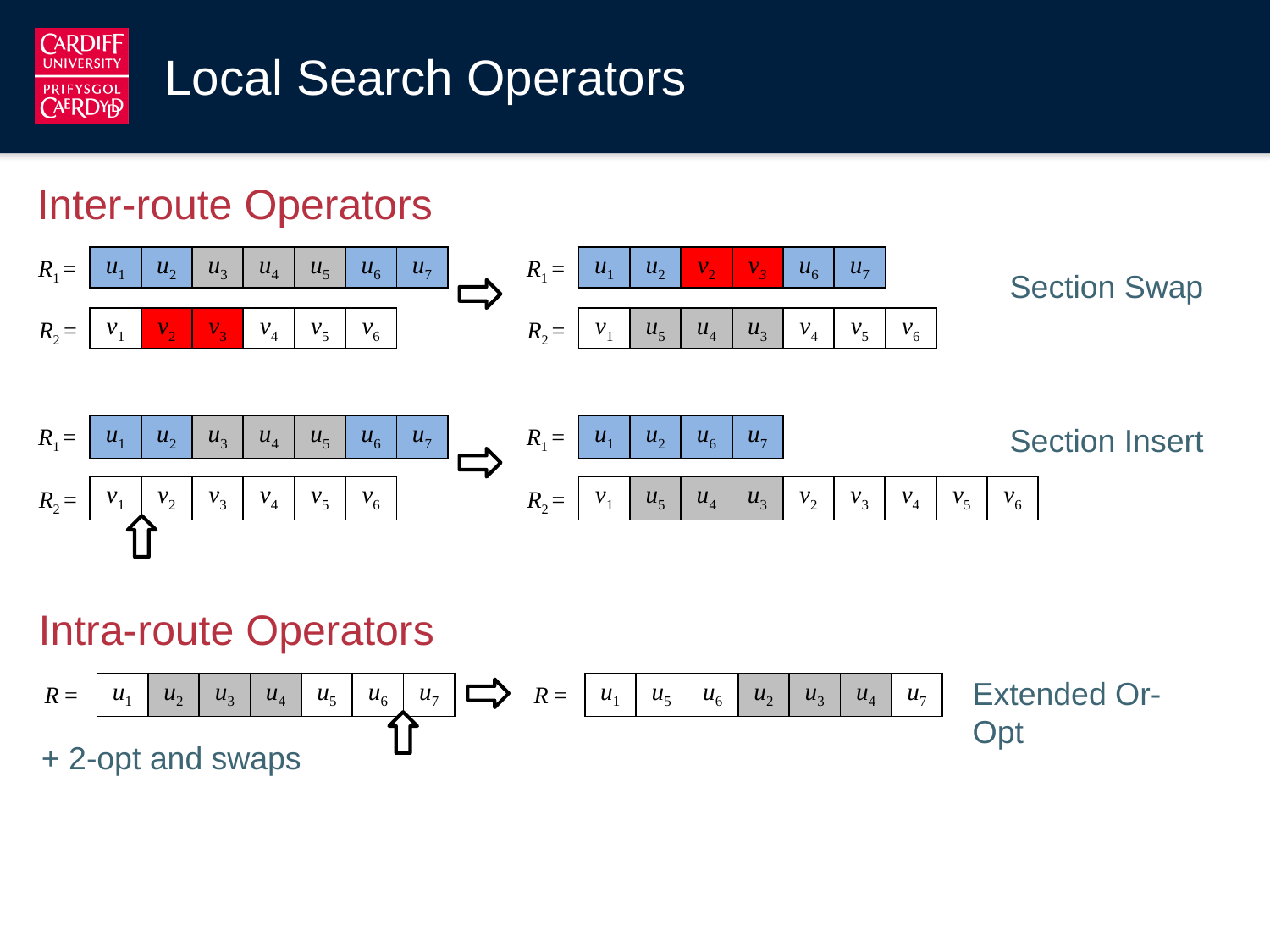

Local Search Operators
Inter-route Operators
R1 =
R1 =
| u1 | u2 | u3 | u4 | u5 | u6 | u7 |
| --- | --- | --- | --- | --- | --- | --- |
| u1 | u2 | v2 | v3 | u6 | u7 |
| --- | --- | --- | --- | --- | --- |
Section Swap

| v1 | v2 | v3 | v4 | v5 | v6 |  |
| --- | --- | --- | --- | --- | --- | --- |
| v1 | u5 | u4 | u3 | v4 | v5 | v6 |
| --- | --- | --- | --- | --- | --- | --- |
R2 =
R2 =
Section Insert
R1 =
R1 =
| u1 | u2 | u3 | u4 | u5 | u6 | u7 |
| --- | --- | --- | --- | --- | --- | --- |
| u1 | u2 | u6 | u7 |
| --- | --- | --- | --- |

| v1 | v2 | v3 | v4 | v5 | v6 |  |
| --- | --- | --- | --- | --- | --- | --- |
| v1 | u5 | u4 | u3 | v2 | v3 | v4 | v5 | v6 |
| --- | --- | --- | --- | --- | --- | --- | --- | --- |
R2 =
R2 =

Intra-route Operators
Extended Or-Opt
R =
| u1 | u2 | u3 | u4 | u5 | u6 | u7 |
| --- | --- | --- | --- | --- | --- | --- |
| u1 | u5 | u6 | u2 | u3 | u4 | u7 |
| --- | --- | --- | --- | --- | --- | --- |
R =

+ 2-opt and swaps